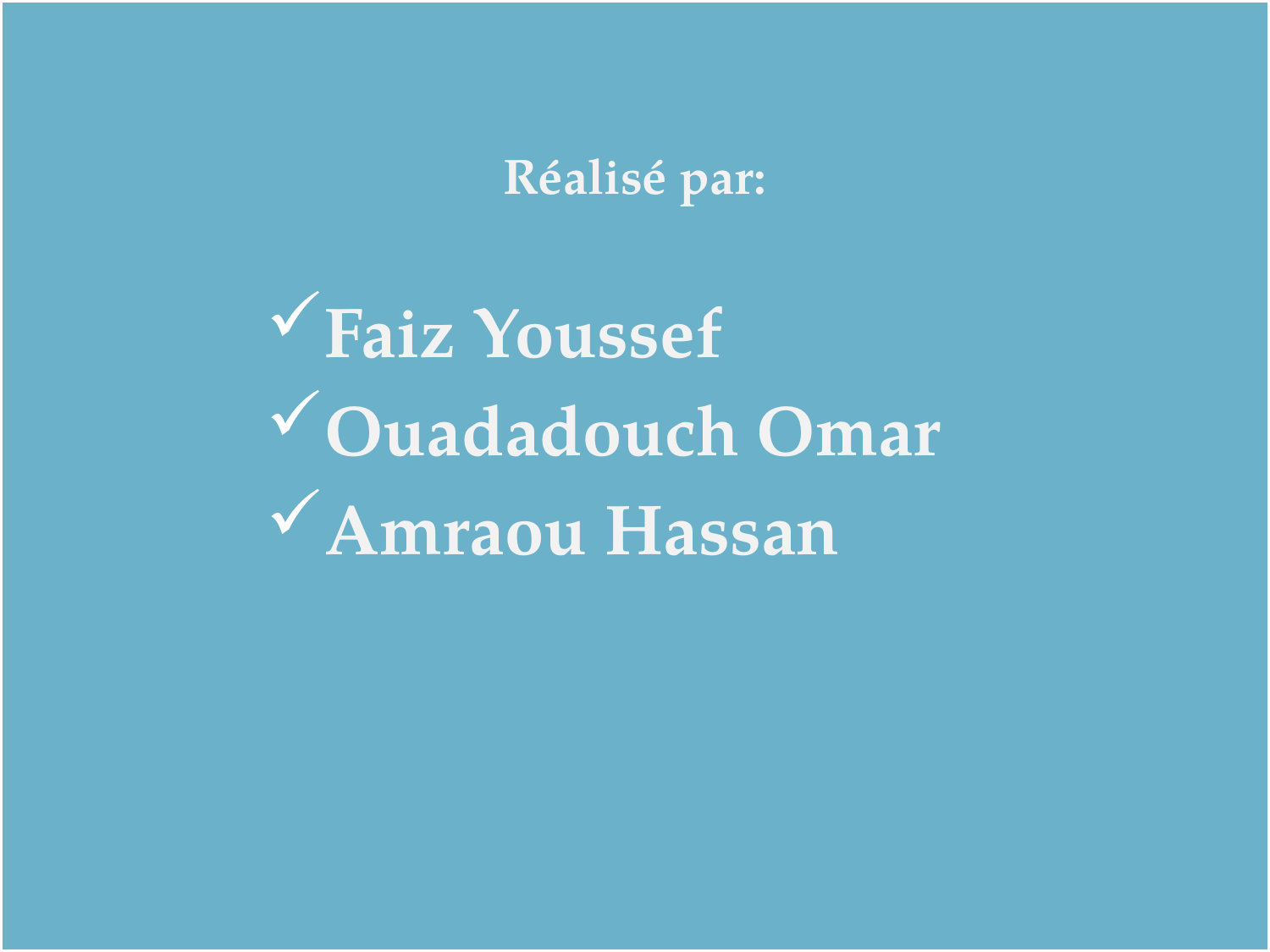

Réalisé par:

Faiz Youssef
Ouadadouch Omar
Amraou Hassan